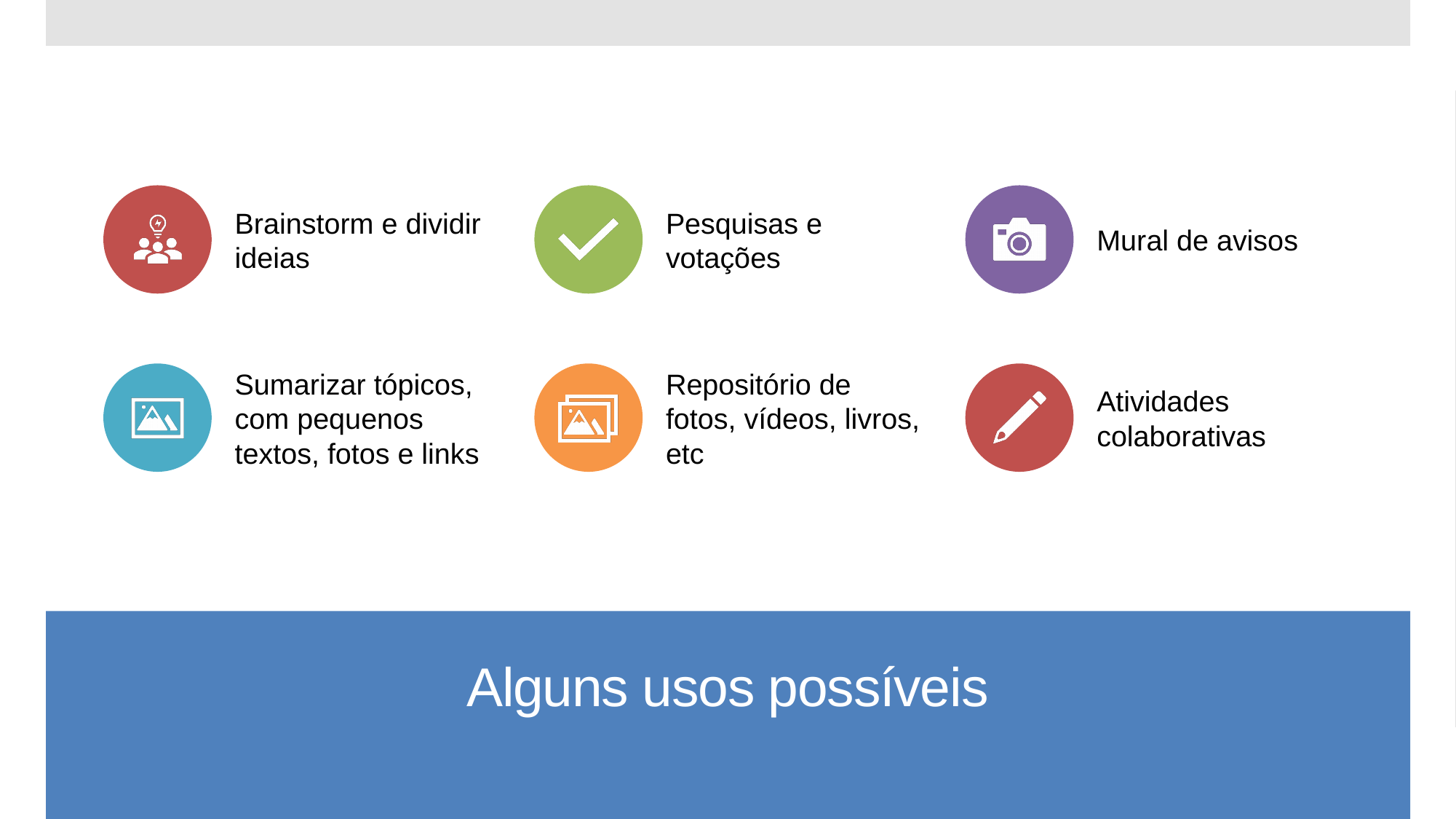

Brainstorm e dividir ideias
Pesquisas e votações
Mural de avisos
Sumarizar tópicos, com pequenos textos, fotos e links
Repositório de fotos, vídeos, livros, etc
Atividades colaborativas
# Alguns usos possíveis